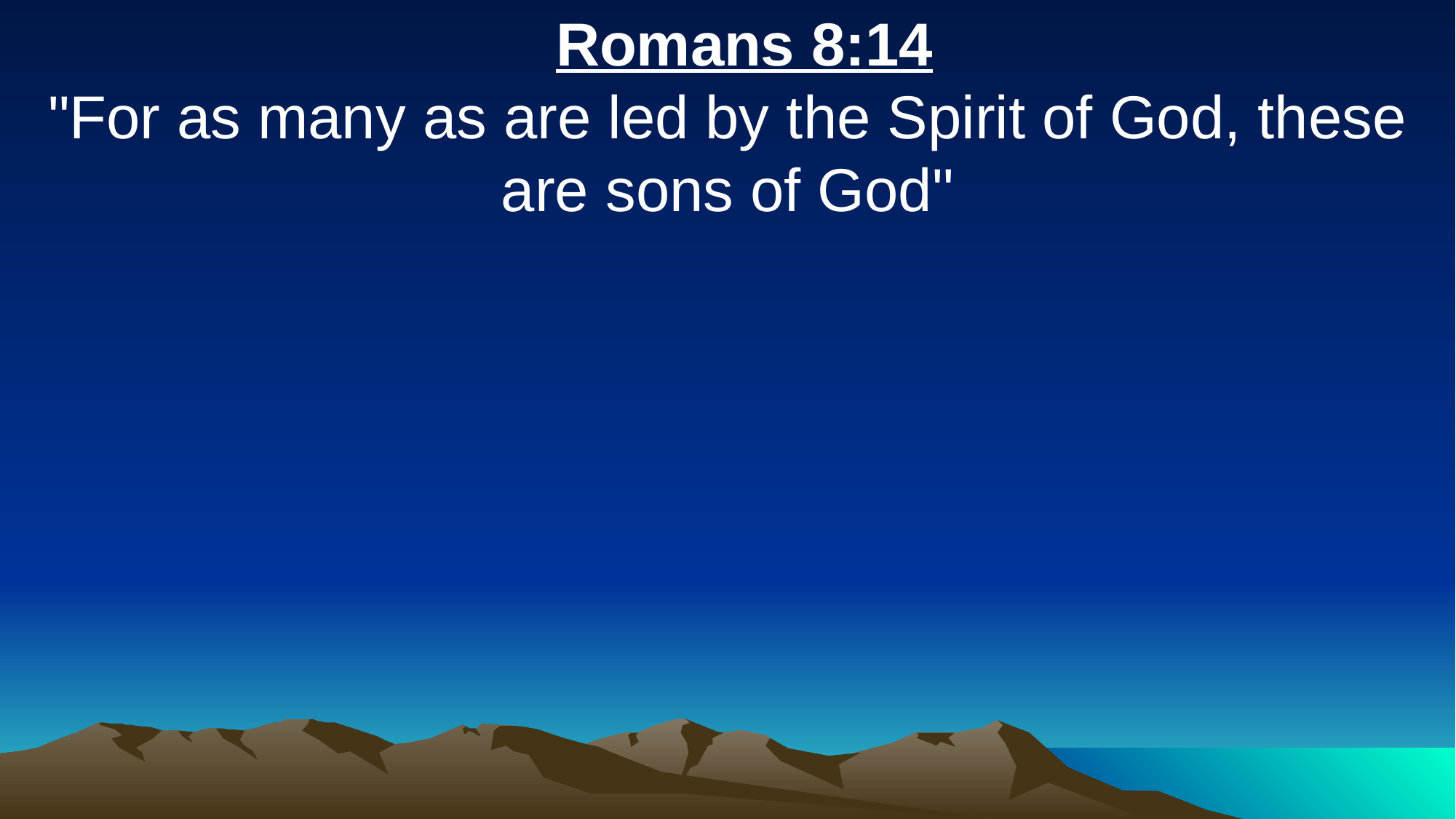

Romans 8:14
"For as many as are led by the Spirit of God, these are sons of God"